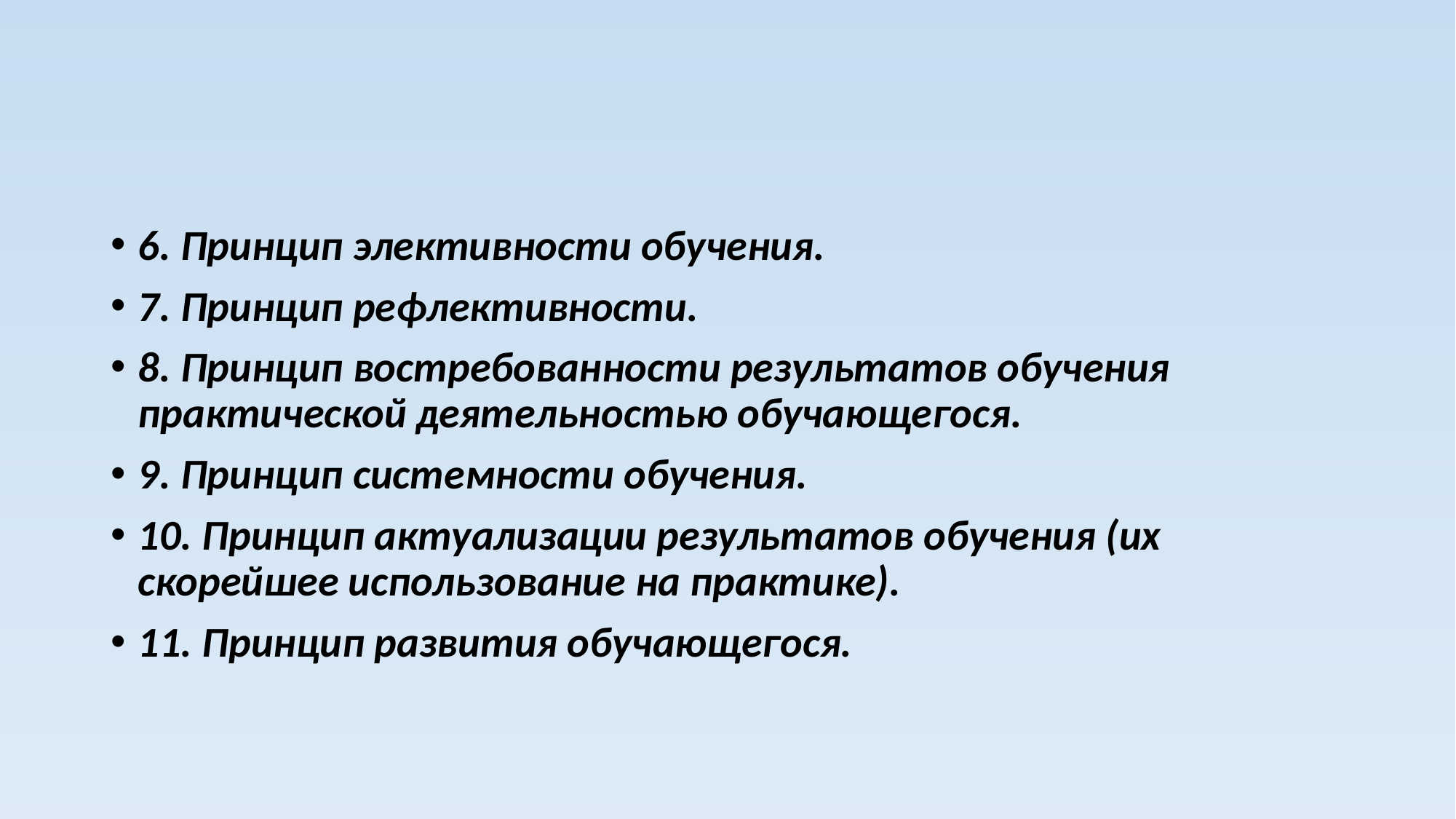

#
6. Принцип элективности обучения.
7. Принцип рефлективности.
8. Принцип востребованности результатов обучения практической деятельностью обучающегося.
9. Принцип системности обучения.
10. Принцип актуализации результатов обучения (их скорейшее использование на практике).
11. Принцип развития обучающегося.